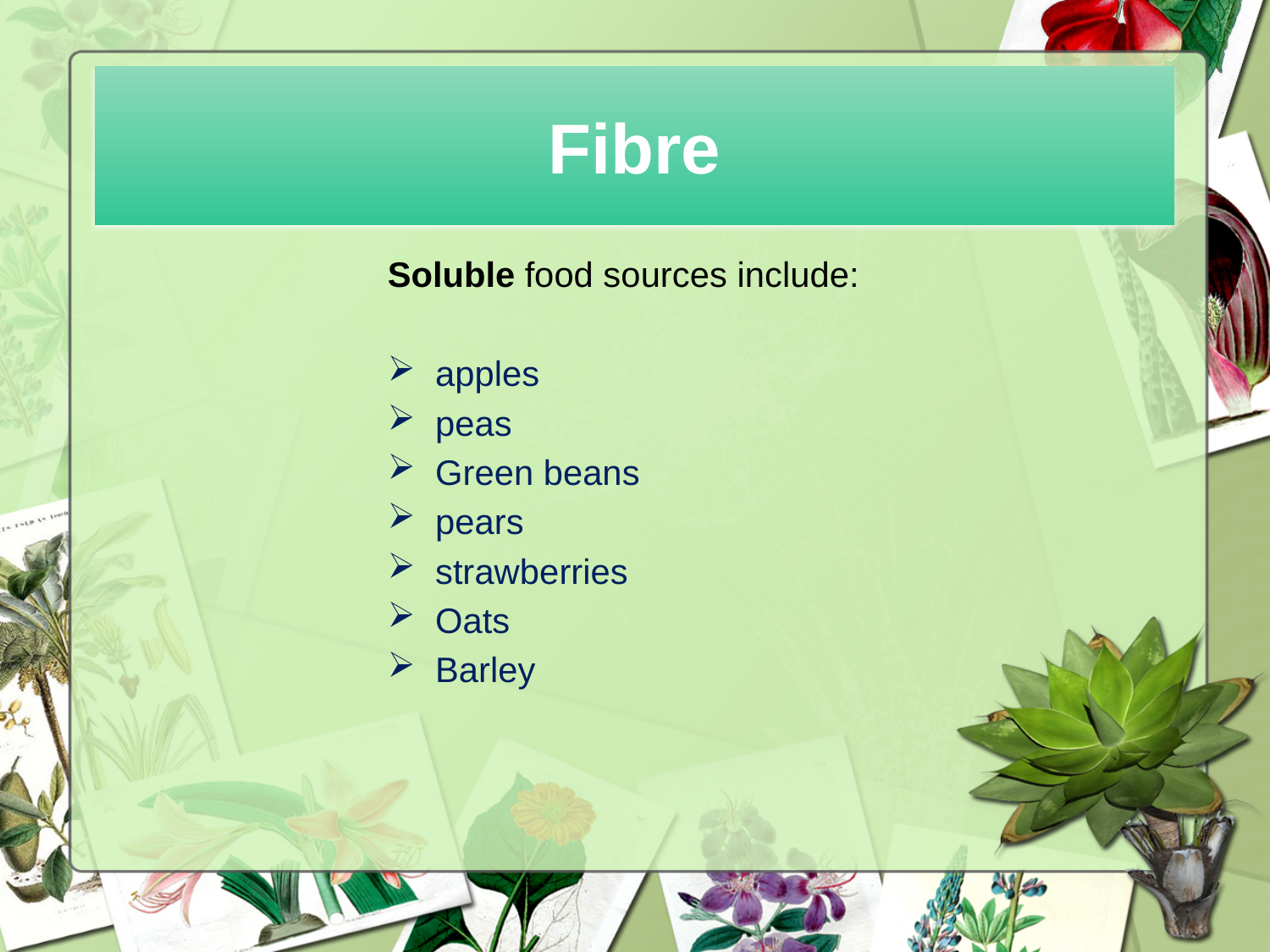

# Fibre
Soluble food sources include:

apples
peas
Green beans
pears
strawberries
Oats
Barley